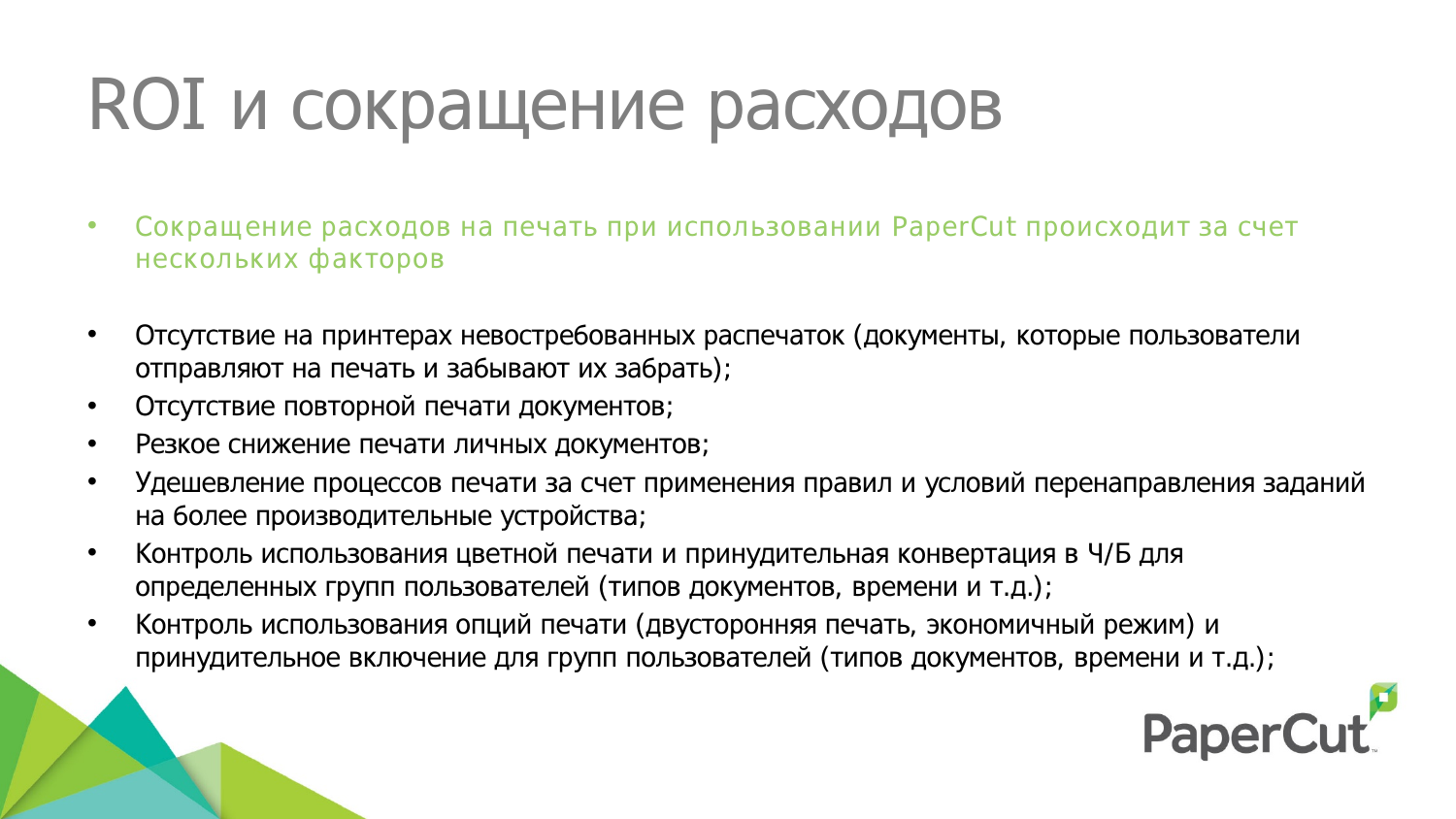

# ROI и сокращение расходов
Сокращение расходов на печать при использовании PaperCut происходит за счет нескольких факторов

Отсутствие на принтерах невостребованных распечаток (документы, которые пользователи отправляют на печать и забывают их забрать);
Отсутствие повторной печати документов;
Резкое снижение печати личных документов;
Удешевление процессов печати за счет применения правил и условий перенаправления заданий на более производительные устройства;
Контроль использования цветной печати и принудительная конвертация в Ч/Б для определенных групп пользователей (типов документов, времени и т.д.);
Контроль использования опций печати (двусторонняя печать, экономичный режим) и принудительное включение для групп пользователей (типов документов, времени и т.д.);